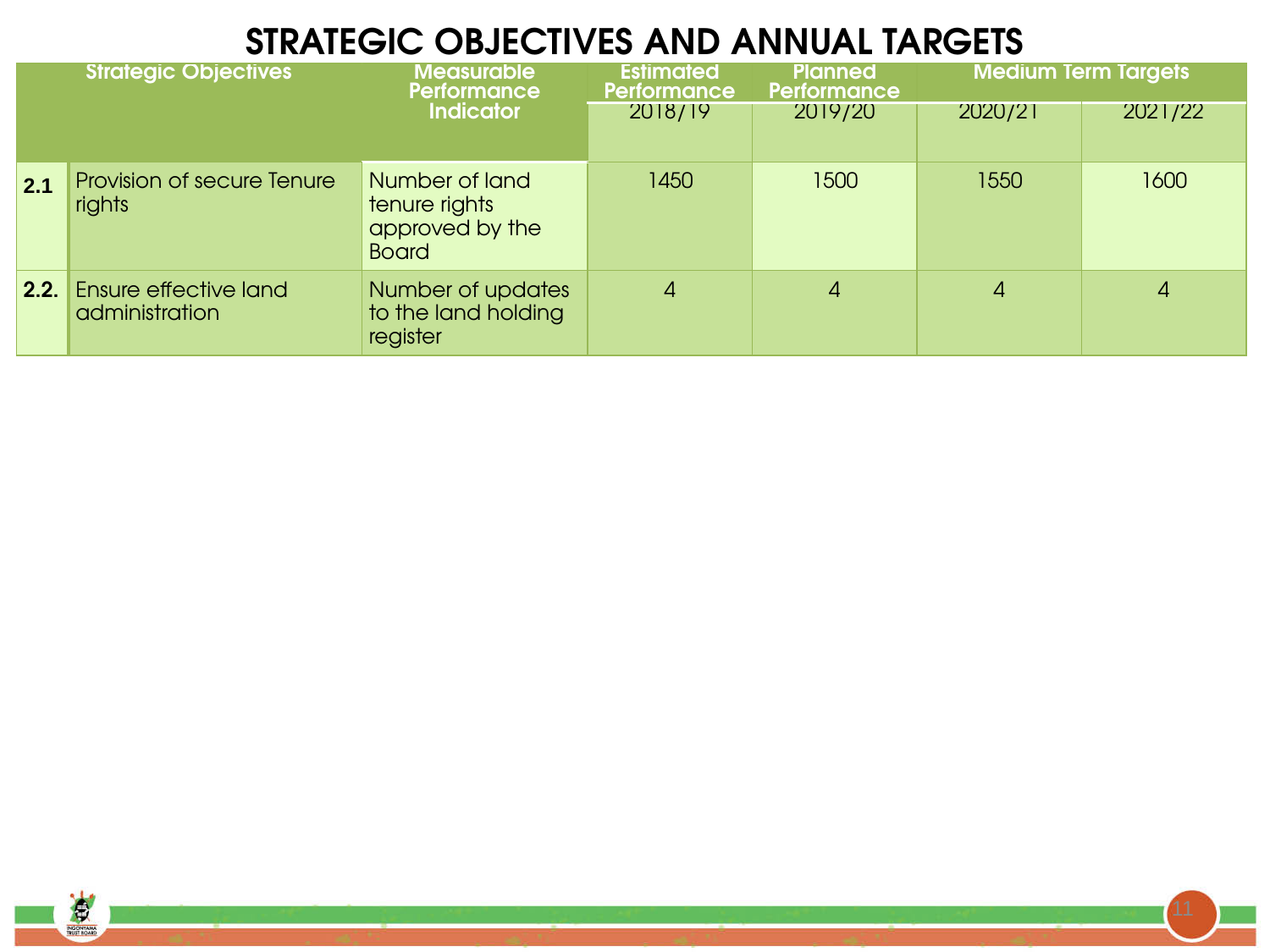

# STRATEGIC OBJECTIVES AND ANNUAL TARGETS
| Strategic Objectives |  | Measurable Performance Indicator | Estimated Performance | Planned Performance | Medium Term Targets |  |
| --- | --- | --- | --- | --- | --- | --- |
|  |  |  | 2018/19 | 2019/20 | 2020/21 | 2021/22 |
| 2.1 | Provision of secure Tenure rights | Number of land tenure rights approved by the Board | 1450 | 1500 | 1550 | 1600 |
| 2.2. | Ensure effective land administration | Number of updates to the land holding register | 4 | 4 | 4 | 4 |
11